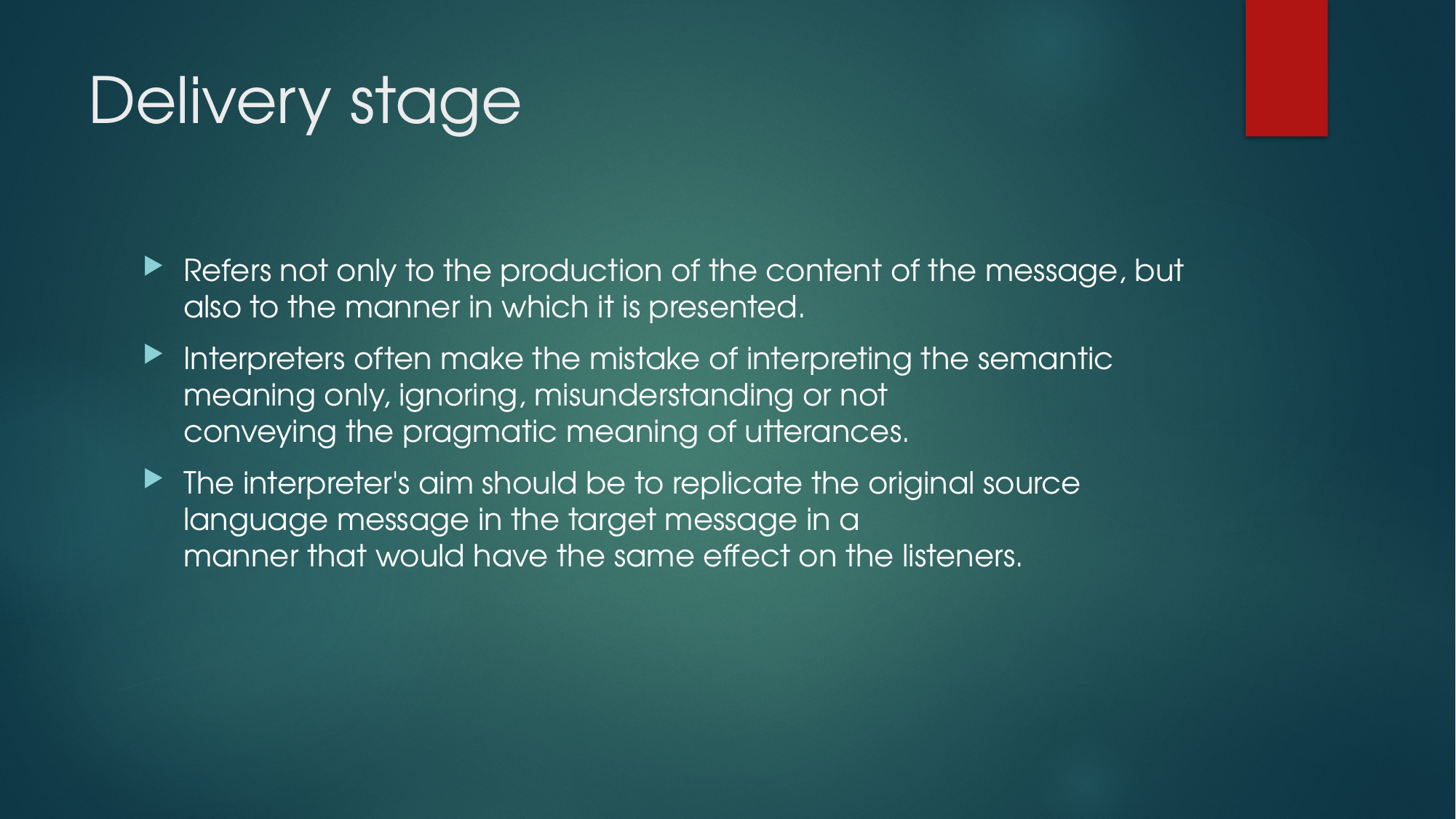

# Delivery stage
Refers not only to the production of the content of the message, but also to the manner in which it is presented.
Interpreters often make the mistake of interpreting the semantic meaning only, ignoring, misunderstanding or not
conveying the pragmatic meaning of utterances.
The interpreter's aim should be to replicate the original source language message in the target message in a
manner that would have the same effect on the listeners.